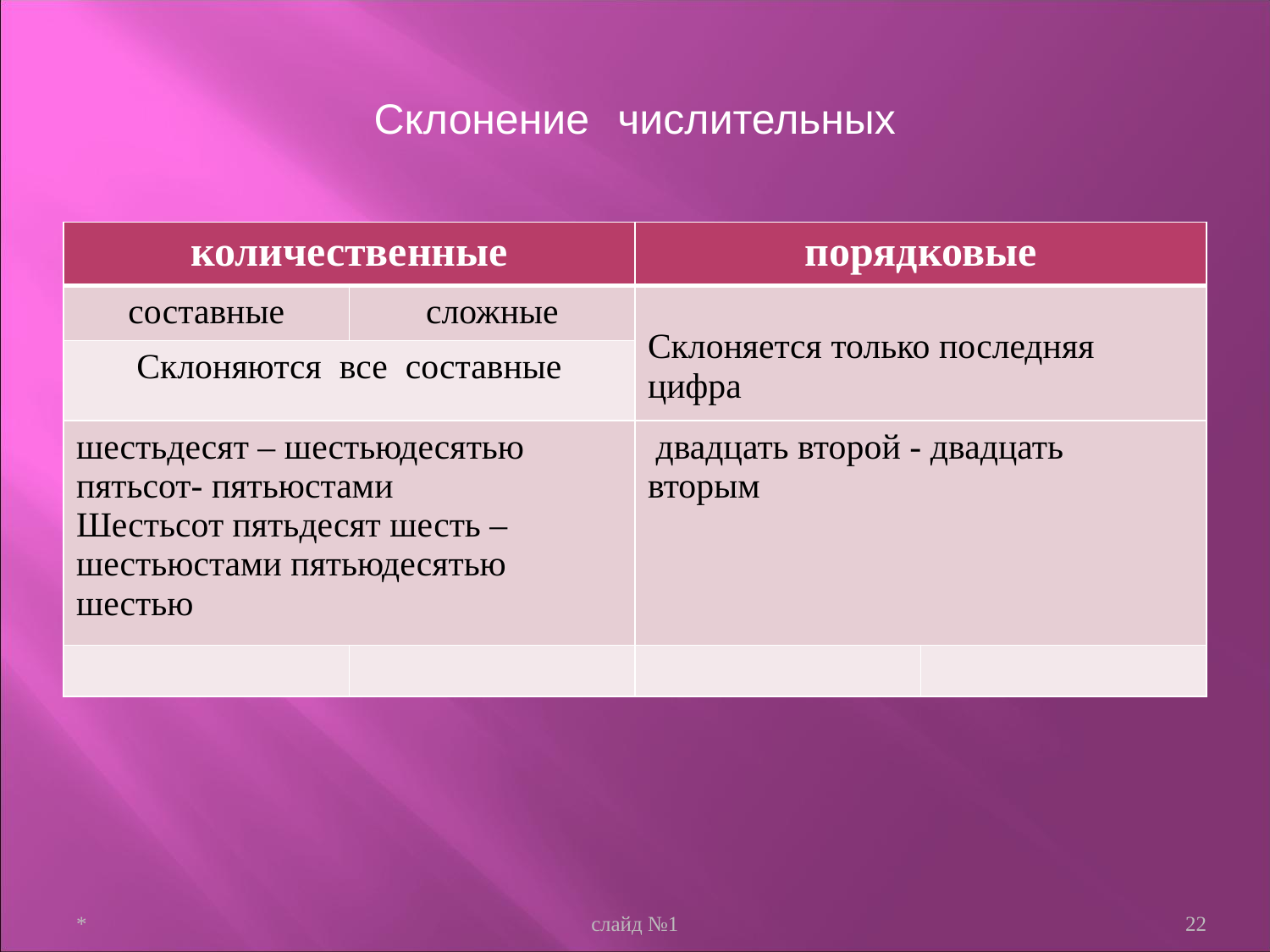

Склонение  числительных
| количественные |  | порядковые |  |
| --- | --- | --- | --- |
| составные | сложные | Склоняется только последняя цифра |  |
| Склоняются все составные |  |  |  |
| шестьдесят – шестьюдесятью пятьсот- пятьюстами Шестьсот пятьдесят шесть – шестьюстами пятьюдесятью шестью |  | двадцать второй - двадцать вторым |  |
|  |  |  |  |
*
слайд №1
22